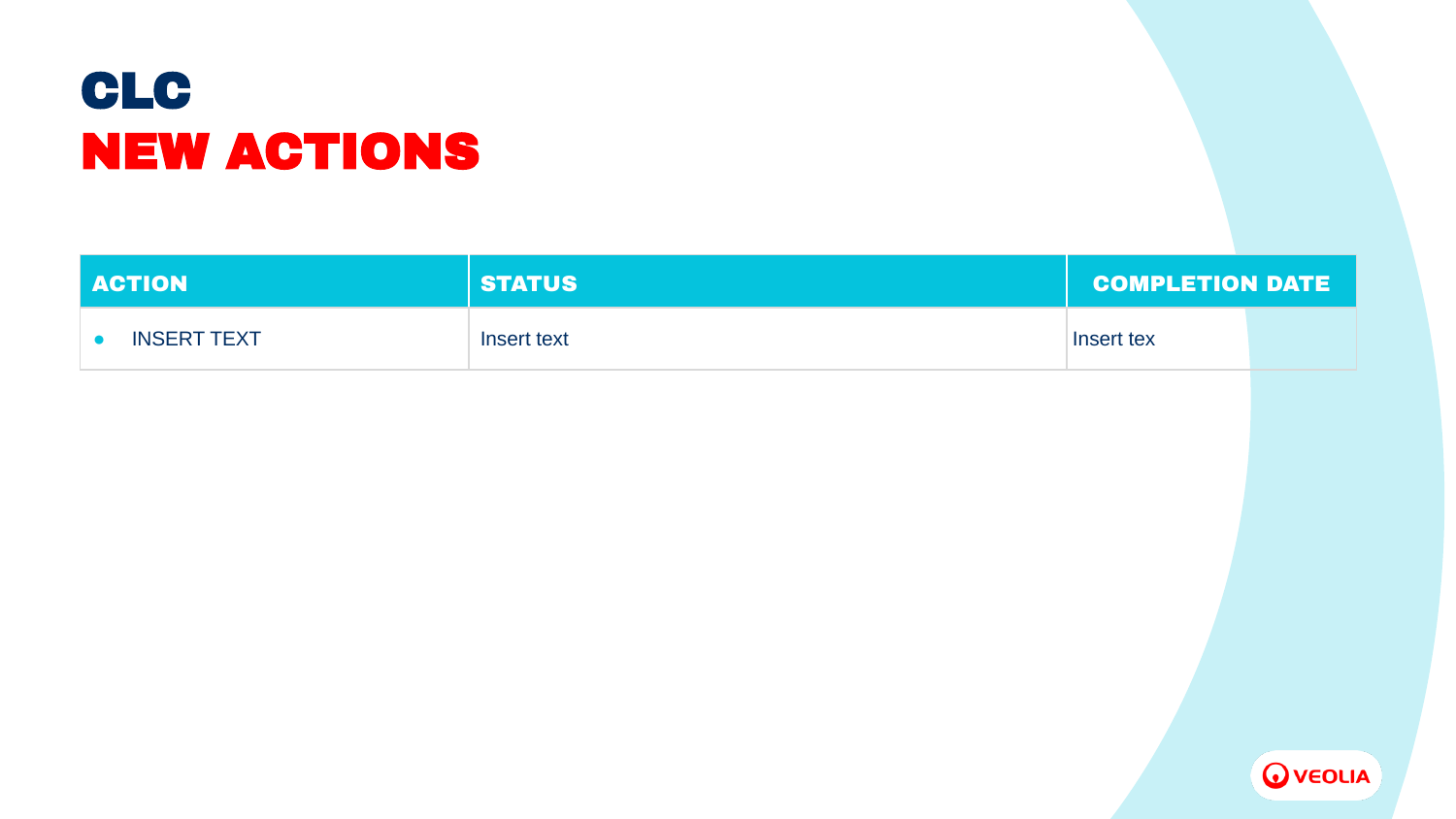

# CLC NEW ACTIONS
| ACTION | STATUS | COMPLETION DATE |
| --- | --- | --- |
| INSERT TEXT | Insert text | Insert tex |